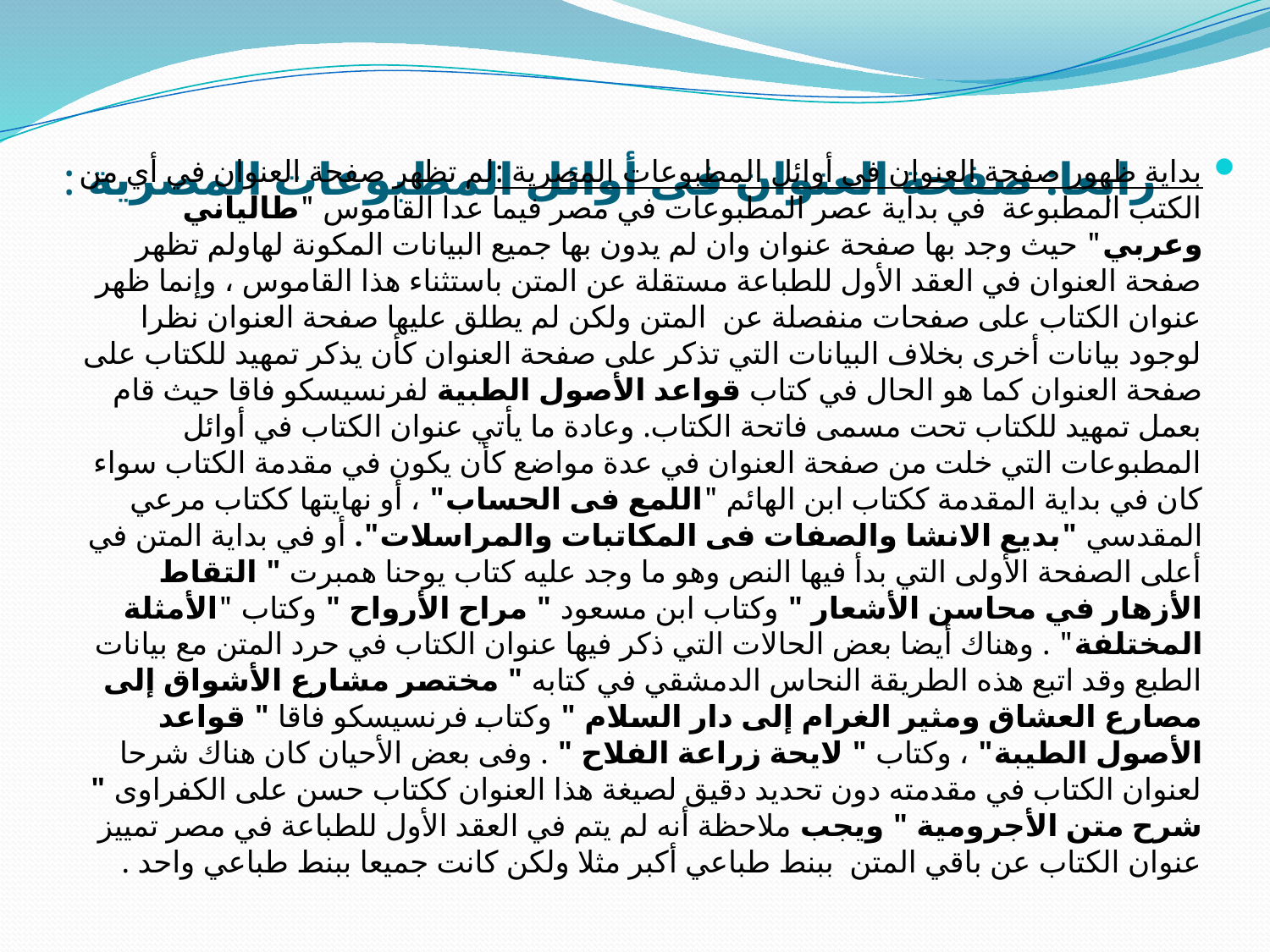

# رابعا: صفحة العنوان فى أوائل المطبوعات المصرية :
بداية ظهور صفحة العنوان فى أوائل المطبوعات المصرية :لم تظهر صفحة العنوان في أي من الكتب المطبوعة  في بداية عصر المطبوعات في مصر فيما عدا القاموس "طالياني وعربي" حيث وجد بها صفحة عنوان وان لم يدون بها جميع البيانات المكونة لهاولم تظهر صفحة العنوان في العقد الأول للطباعة مستقلة عن المتن باستثناء هذا القاموس ، وإنما ظهر عنوان الكتاب على صفحات منفصلة عن  المتن ولكن لم يطلق عليها صفحة العنوان نظرا لوجود بيانات أخرى بخلاف البيانات التي تذكر على صفحة العنوان كأن يذكر تمهيد للكتاب على صفحة العنوان كما هو الحال في كتاب قواعد الأصول الطبية لفرنسيسكو فاقا حيث قام بعمل تمهيد للكتاب تحت مسمى فاتحة الكتاب. وعادة ما يأتي عنوان الكتاب في أوائل المطبوعات التي خلت من صفحة العنوان في عدة مواضع كأن يكون في مقدمة الكتاب سواء كان في بداية المقدمة ككتاب ابن الهائم "اللمع فى الحساب" ، أو نهايتها ككتاب مرعي المقدسي "بديع الانشا والصفات فى المكاتبات والمراسلات". أو في بداية المتن في أعلى الصفحة الأولى التي بدأ فيها النص وهو ما وجد عليه كتاب يوحنا همبرت " التقاط الأزهار في محاسن الأشعار " وكتاب ابن مسعود " مراح الأرواح " وكتاب "الأمثلة المختلفة" . وهناك أيضا بعض الحالات التي ذكر فيها عنوان الكتاب في حرد المتن مع بيانات الطبع وقد اتبع هذه الطريقة النحاس الدمشقي في كتابه " مختصر مشارع الأشواق إلى مصارع العشاق ومثير الغرام إلى دار السلام " وكتاب فرنسيسكو فاقا " قواعد الأصول الطيبة" ، وكتاب " لايحة زراعة الفلاح " . وفى بعض الأحيان كان هناك شرحا لعنوان الكتاب في مقدمته دون تحديد دقيق لصيغة هذا العنوان ككتاب حسن على الكفراوى " شرح متن الأجرومية " ويجب ملاحظة أنه لم يتم في العقد الأول للطباعة في مصر تمييز عنوان الكتاب عن باقي المتن  ببنط طباعي أكبر مثلا ولكن كانت جميعا ببنط طباعي واحد .